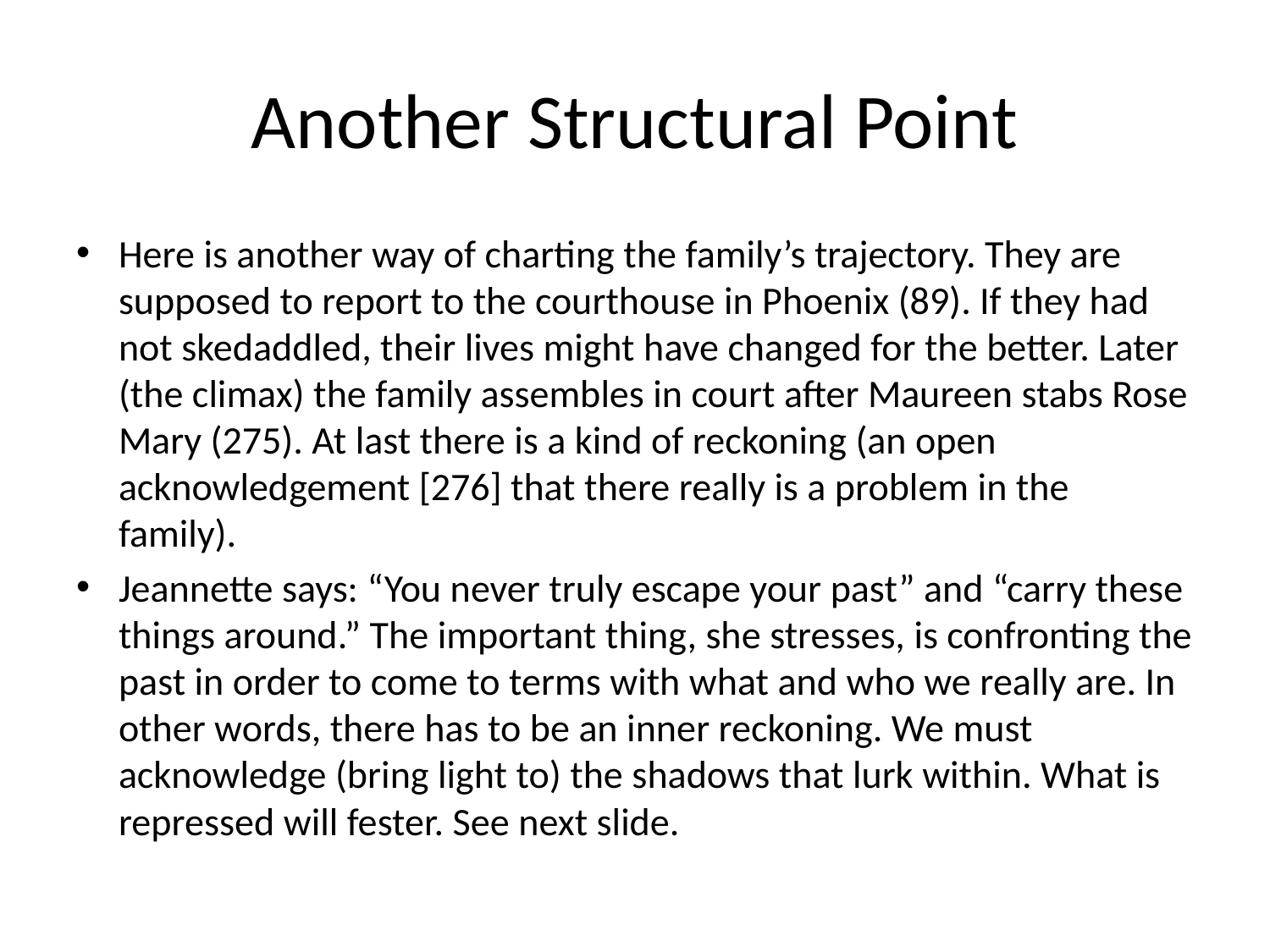

# Another Structural Point
Here is another way of charting the family’s trajectory. They are supposed to report to the courthouse in Phoenix (89). If they had not skedaddled, their lives might have changed for the better. Later (the climax) the family assembles in court after Maureen stabs Rose Mary (275). At last there is a kind of reckoning (an open acknowledgement [276] that there really is a problem in the family).
Jeannette says: “You never truly escape your past” and “carry these things around.” The important thing, she stresses, is confronting the past in order to come to terms with what and who we really are. In other words, there has to be an inner reckoning. We must acknowledge (bring light to) the shadows that lurk within. What is repressed will fester. See next slide.